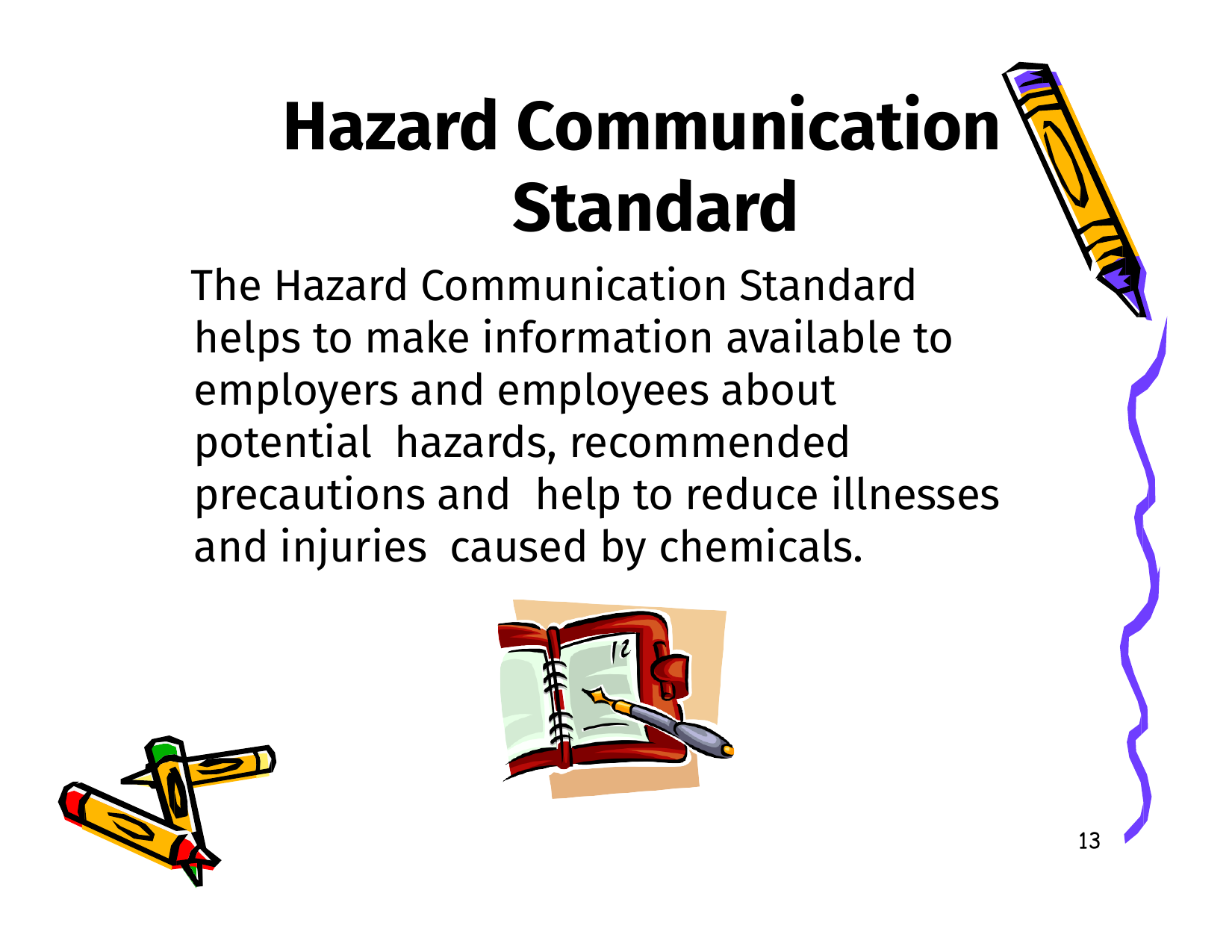

# Hazard Communication  Standard
The Hazard Communication Standard  helps to make information available to  employers and employees about potential  hazards, recommended precautions and  help to reduce illnesses and injuries  caused by chemicals.

13